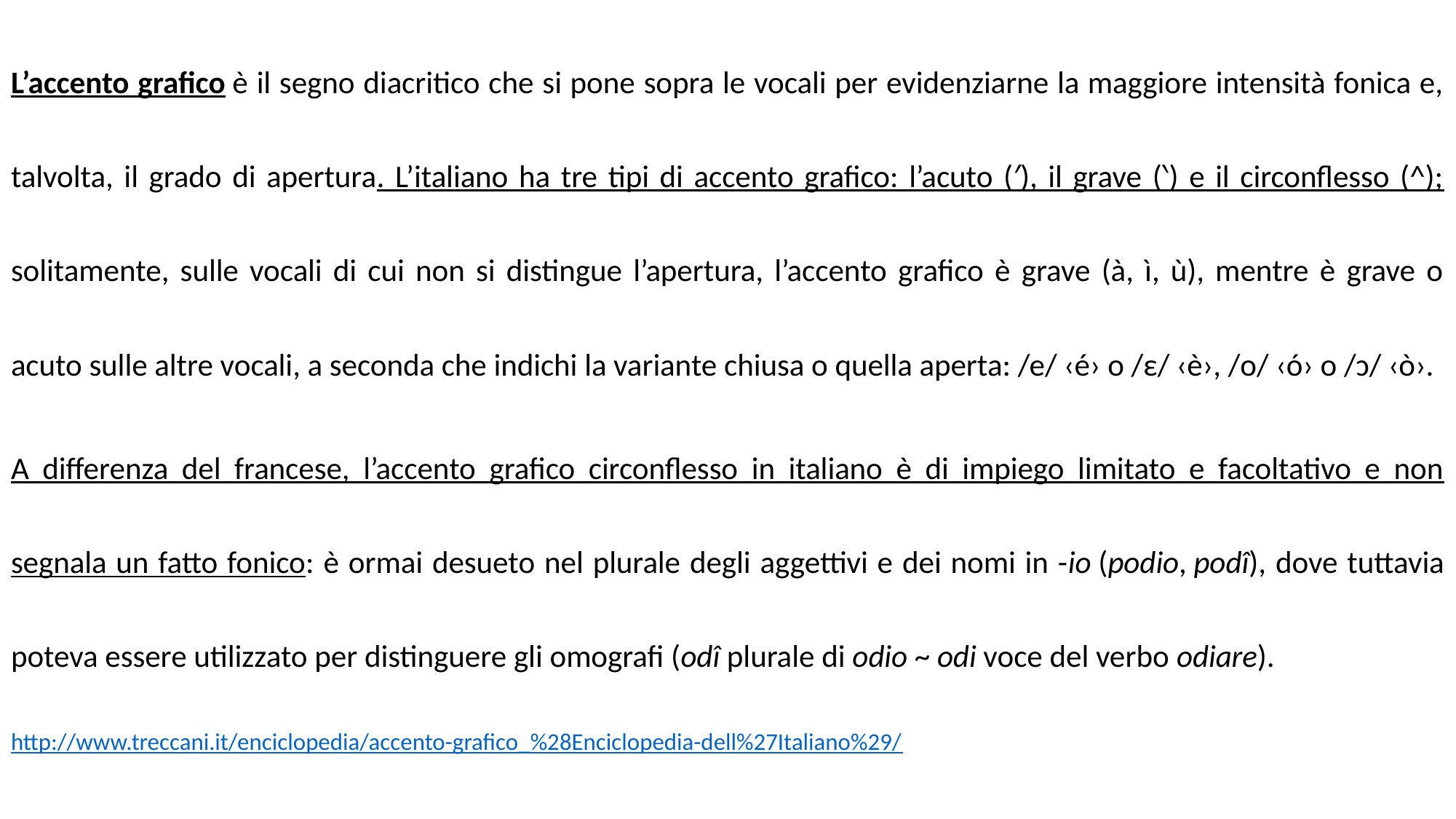

L’accento grafico è il segno diacritico che si pone sopra le vocali per evidenziarne la maggiore intensità fonica e, talvolta, il grado di apertura. L’italiano ha tre tipi di accento grafico: l’acuto (′), il grave (‵) e il circonflesso (^); solitamente, sulle vocali di cui non si distingue l’apertura, l’accento grafico è grave (à, ì, ù), mentre è grave o acuto sulle altre vocali, a seconda che indichi la variante chiusa o quella aperta: /e/ ‹é› o /ε/ ‹è›, /o/ ‹ó› o /ɔ/ ‹ò›.
A differenza del francese, l’accento grafico circonflesso in italiano è di impiego limitato e facoltativo e non segnala un fatto fonico: è ormai desueto nel plurale degli aggettivi e dei nomi in -io (podio, podî), dove tuttavia poteva essere utilizzato per distinguere gli omografi (odî plurale di odio ~ odi voce del verbo odiare).
http://www.treccani.it/enciclopedia/accento-grafico_%28Enciclopedia-dell%27Italiano%29/